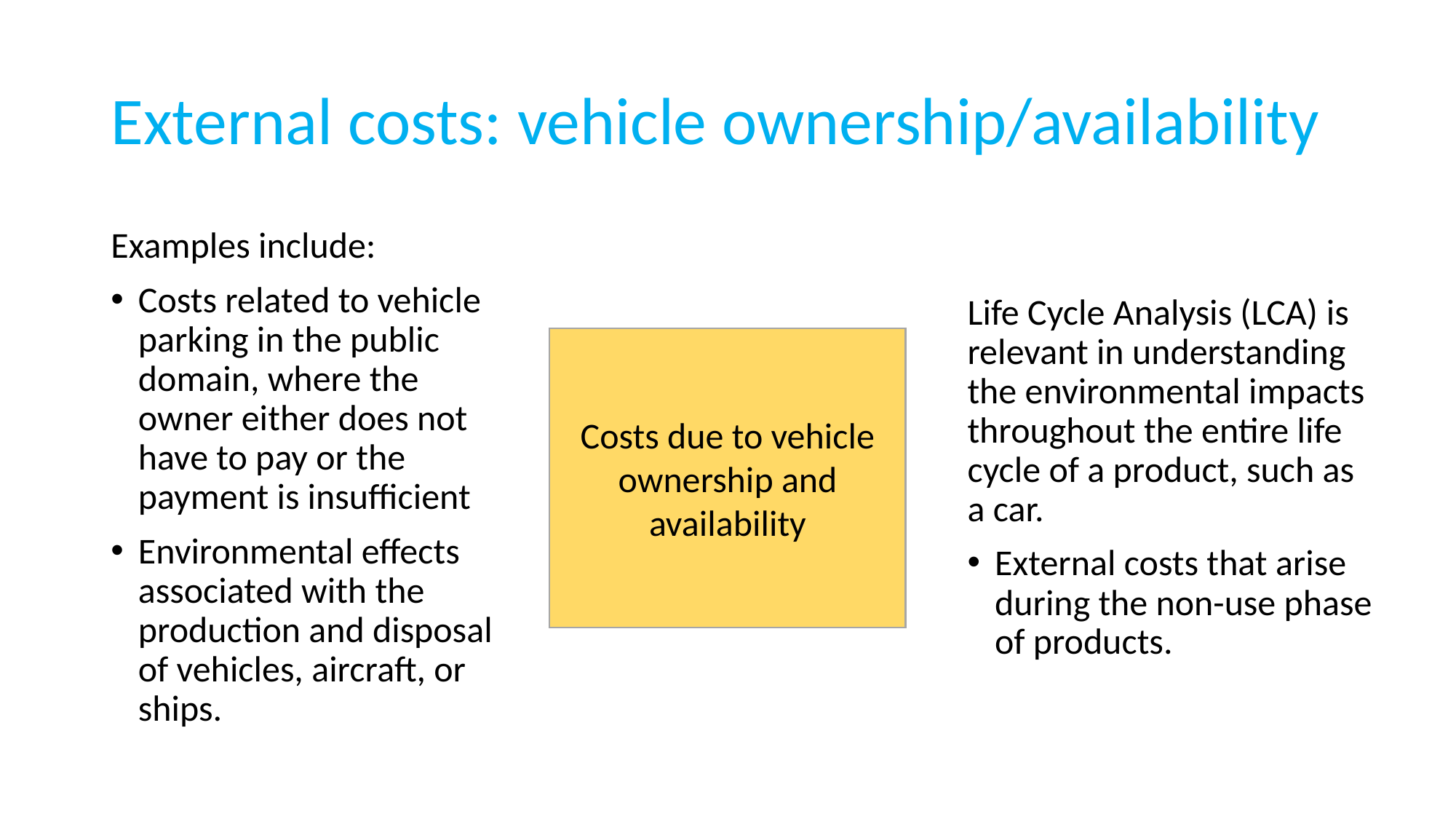

# External costs: vehicle ownership/availability
Examples include:
Costs related to vehicle parking in the public domain, where the owner either does not have to pay or the payment is insufficient
Environmental effects associated with the production and disposal of vehicles, aircraft, or ships.
Life Cycle Analysis (LCA) is relevant in understanding the environmental impacts throughout the entire life cycle of a product, such as a car.
External costs that arise during the non-use phase of products.
Costs due to vehicle ownership and availability